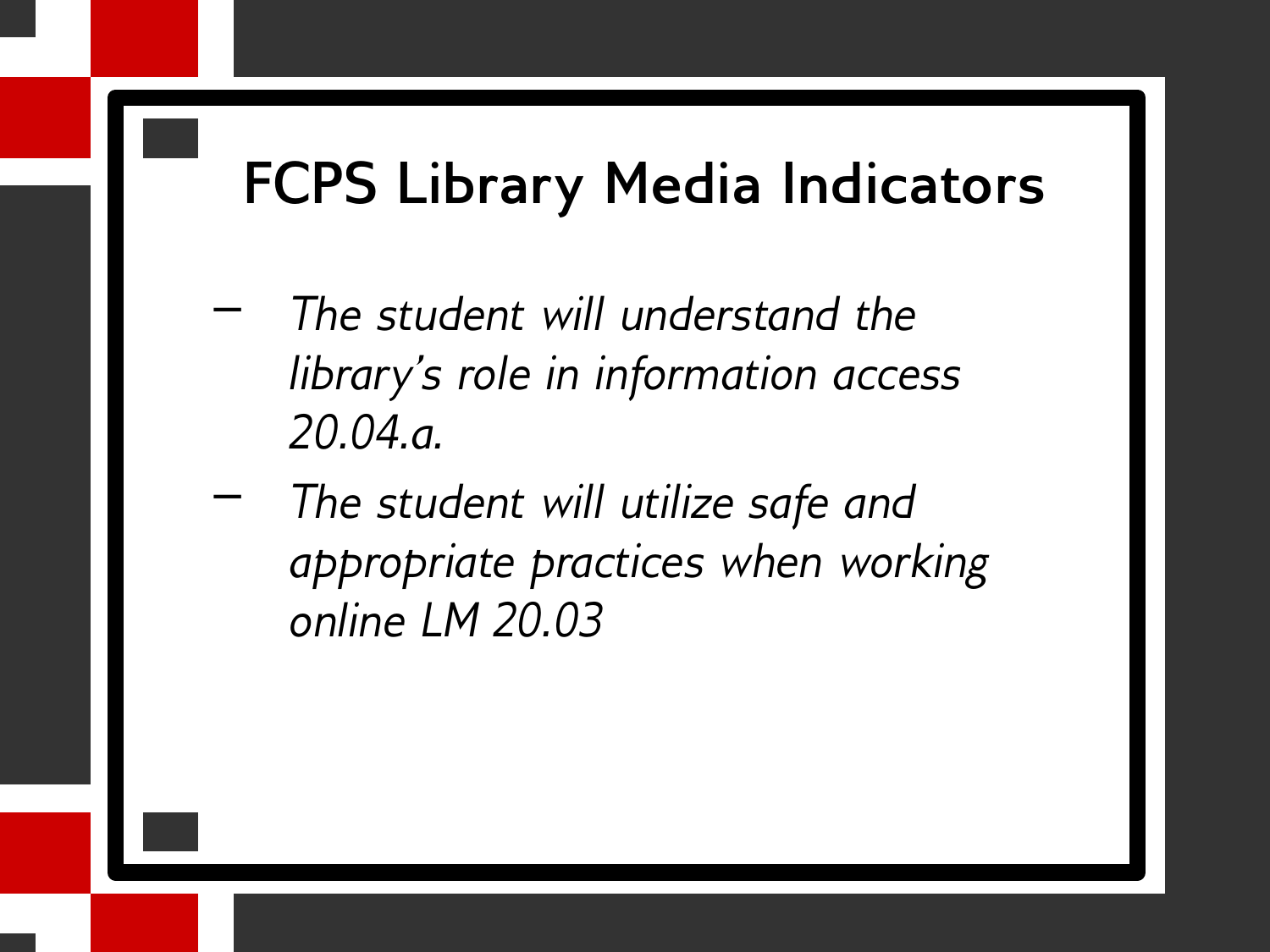

# FCPS Library Media Indicators
The student will understand the library’s role in information access 20.04.a.
The student will utilize safe and appropriate practices when working online LM 20.03